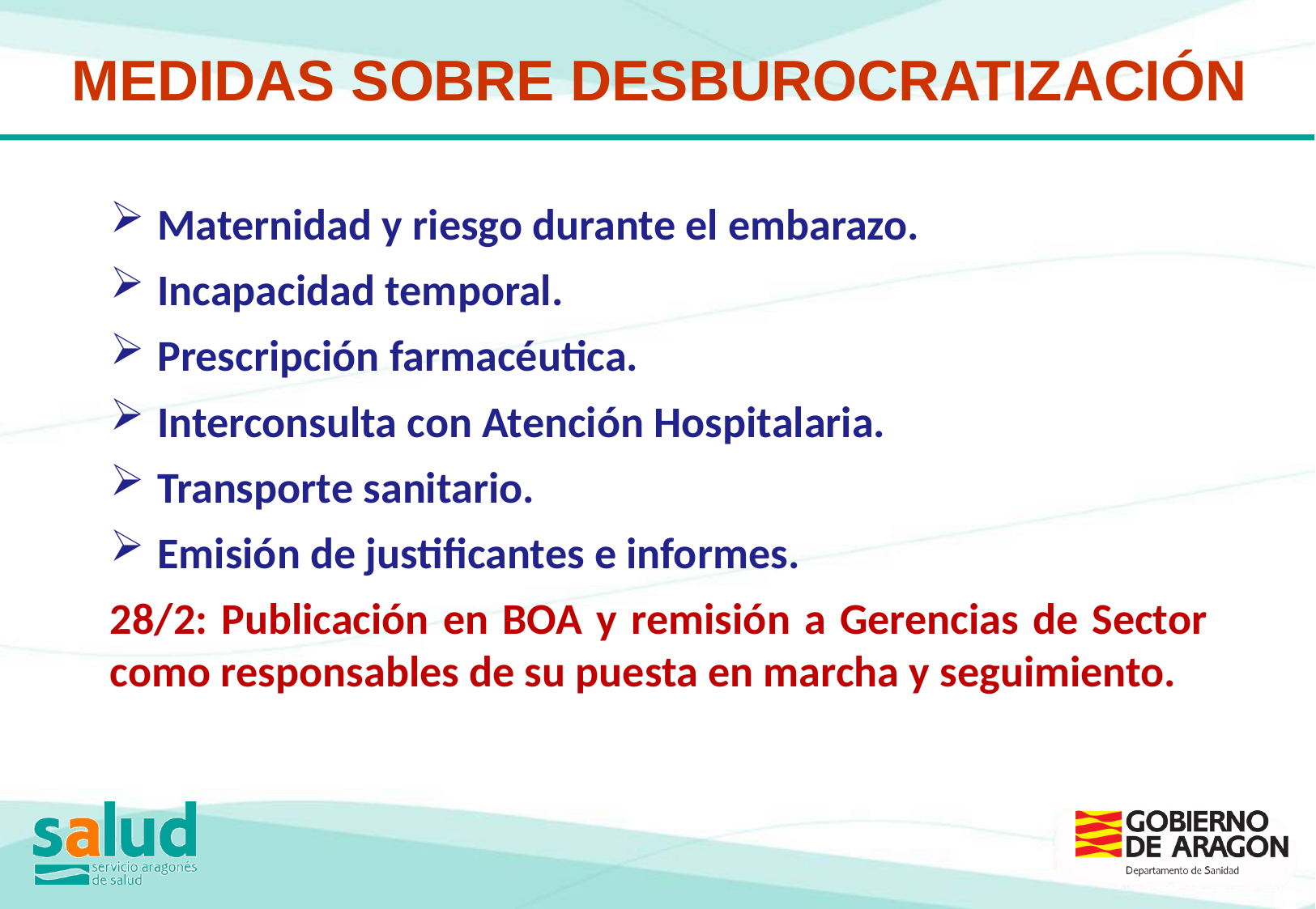

MEDIDAS SOBRE DESBUROCRATIZACIÓN
Maternidad y riesgo durante el embarazo.
Incapacidad temporal.
Prescripción farmacéutica.
Interconsulta con Atención Hospitalaria.
Transporte sanitario.
Emisión de justificantes e informes.
28/2: Publicación en BOA y remisión a Gerencias de Sector como responsables de su puesta en marcha y seguimiento.